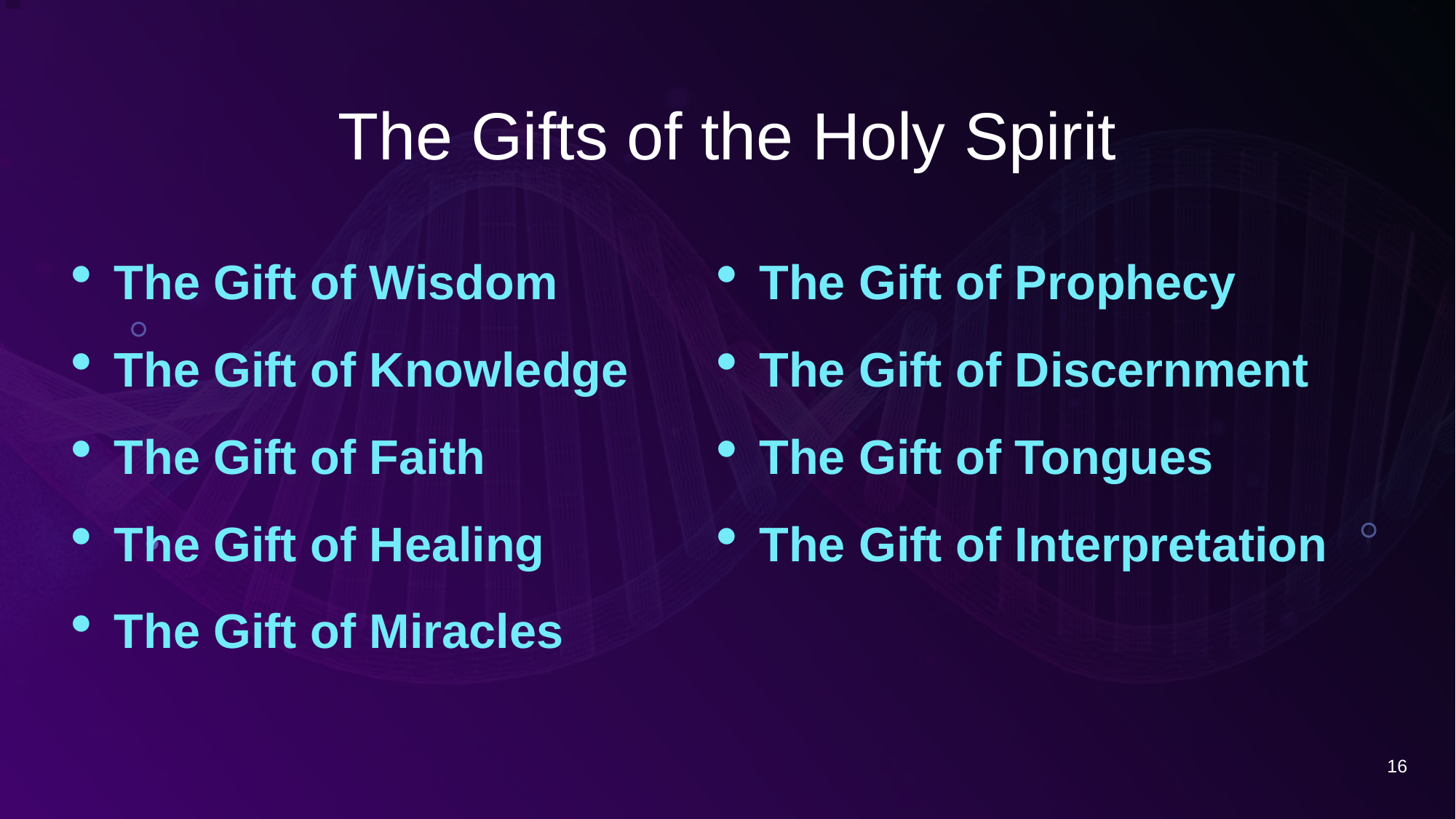

# The Gifts of the Holy Spirit
The Gift of Wisdom
The Gift of Knowledge
The Gift of Faith
The Gift of Healing
The Gift of Miracles

The Gift of Prophecy
The Gift of Discernment
The Gift of Tongues
The Gift of Interpretation
16